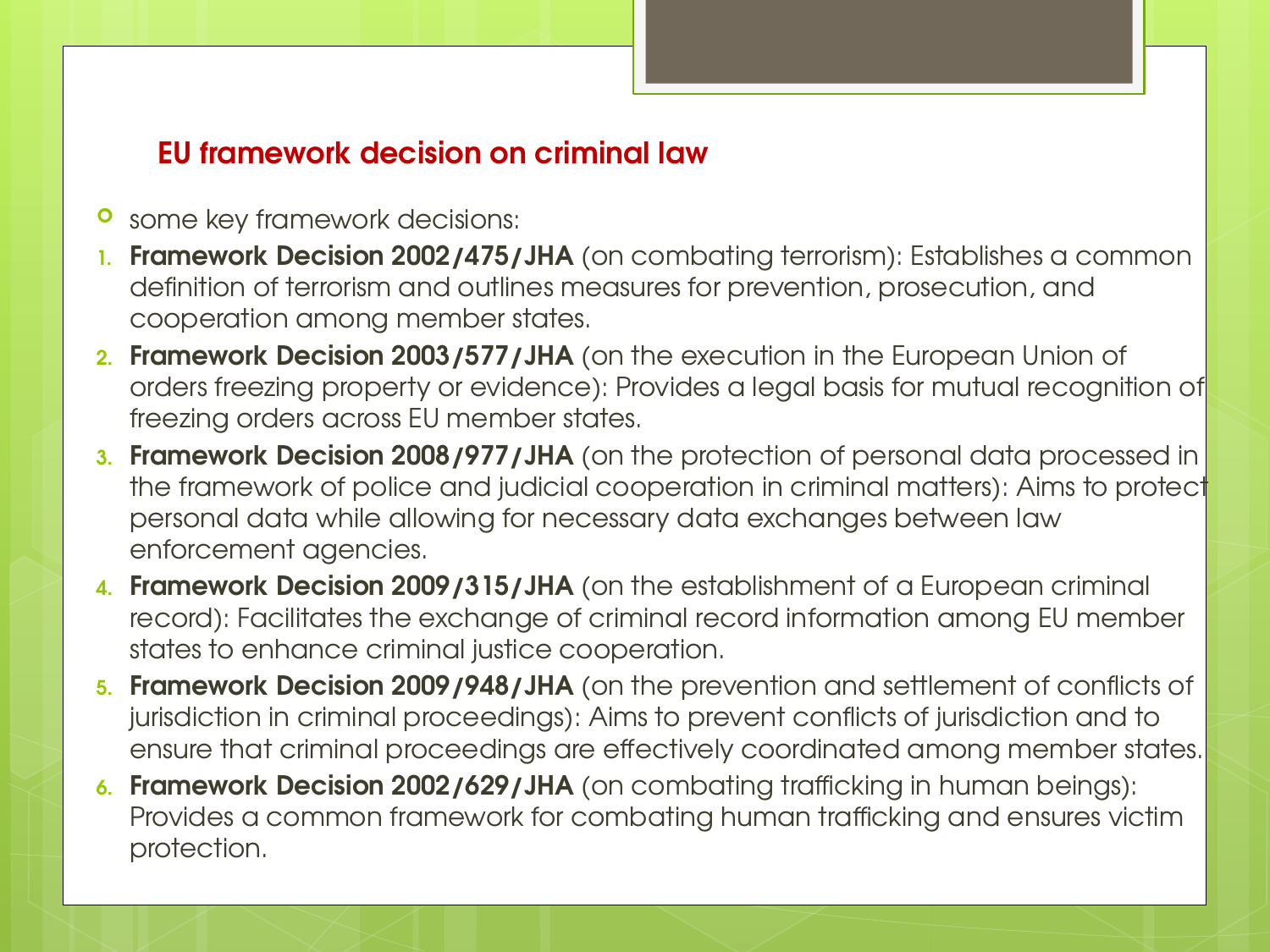

# EU framework decision on criminal law
some key framework decisions:
Framework Decision 2002/475/JHA (on combating terrorism): Establishes a common definition of terrorism and outlines measures for prevention, prosecution, and cooperation among member states.
Framework Decision 2003/577/JHA (on the execution in the European Union of orders freezing property or evidence): Provides a legal basis for mutual recognition of freezing orders across EU member states.
Framework Decision 2008/977/JHA (on the protection of personal data processed in the framework of police and judicial cooperation in criminal matters): Aims to protect personal data while allowing for necessary data exchanges between law enforcement agencies.
Framework Decision 2009/315/JHA (on the establishment of a European criminal record): Facilitates the exchange of criminal record information among EU member states to enhance criminal justice cooperation.
Framework Decision 2009/948/JHA (on the prevention and settlement of conflicts of jurisdiction in criminal proceedings): Aims to prevent conflicts of jurisdiction and to ensure that criminal proceedings are effectively coordinated among member states.
Framework Decision 2002/629/JHA (on combating trafficking in human beings): Provides a common framework for combating human trafficking and ensures victim protection.